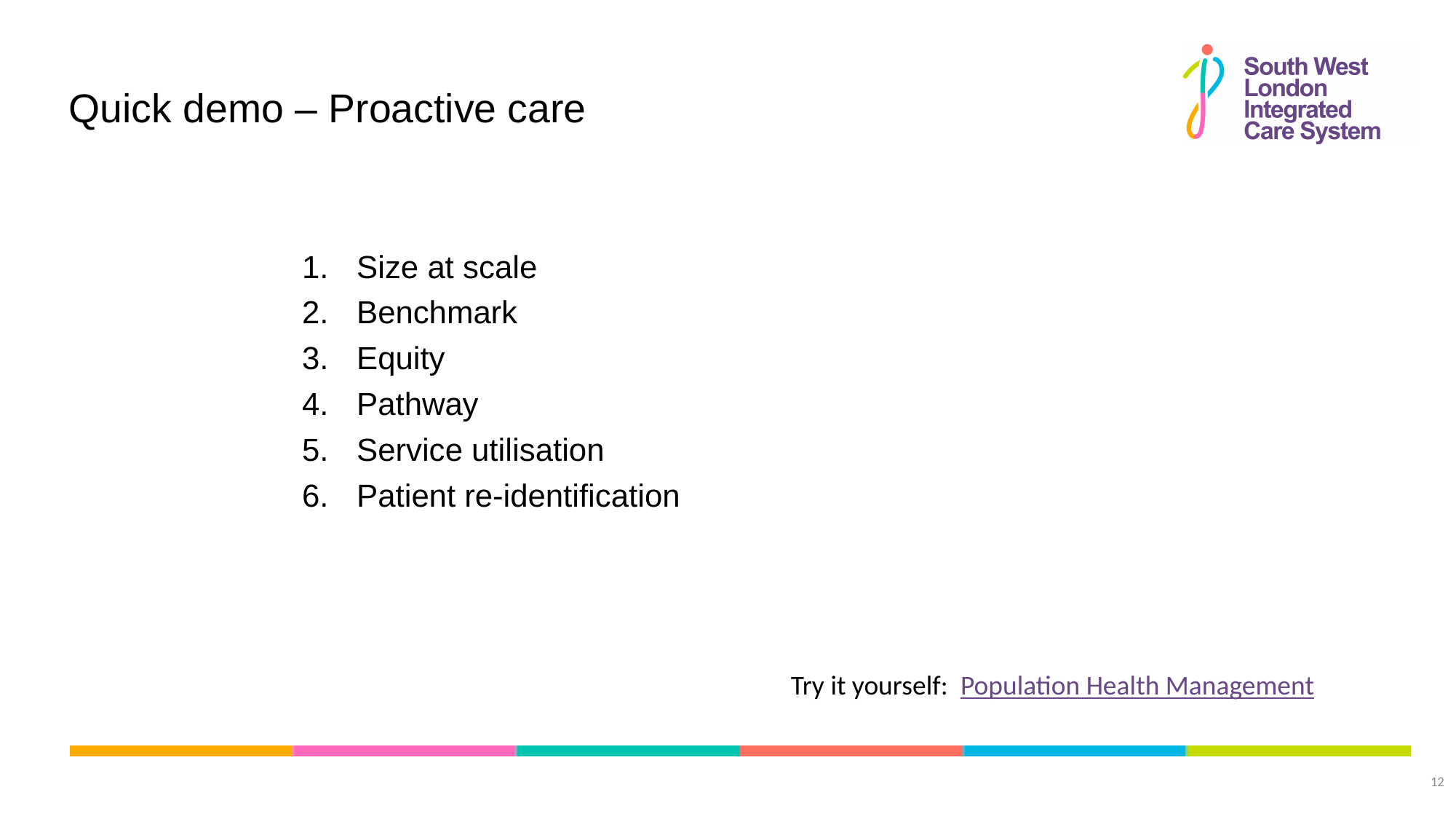

# Quick demo – Proactive care
Size at scale
Benchmark
Equity
Pathway
Service utilisation
Patient re-identification
Try it yourself:  Population Health Management
12